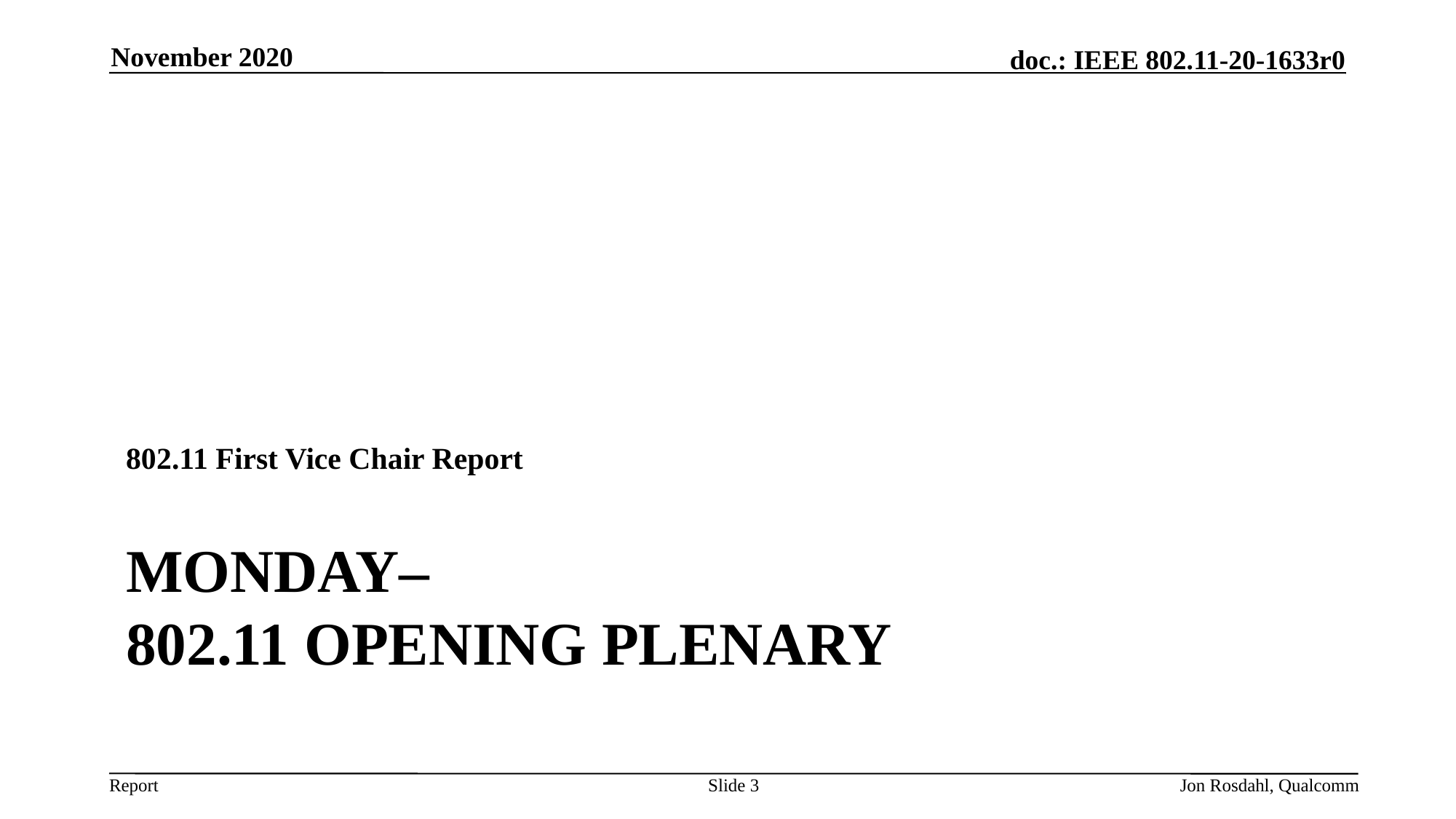

November 2020
802.11 First Vice Chair Report

# Monday– 802.11 Opening Plenary
Slide 3
Jon Rosdahl, Qualcomm